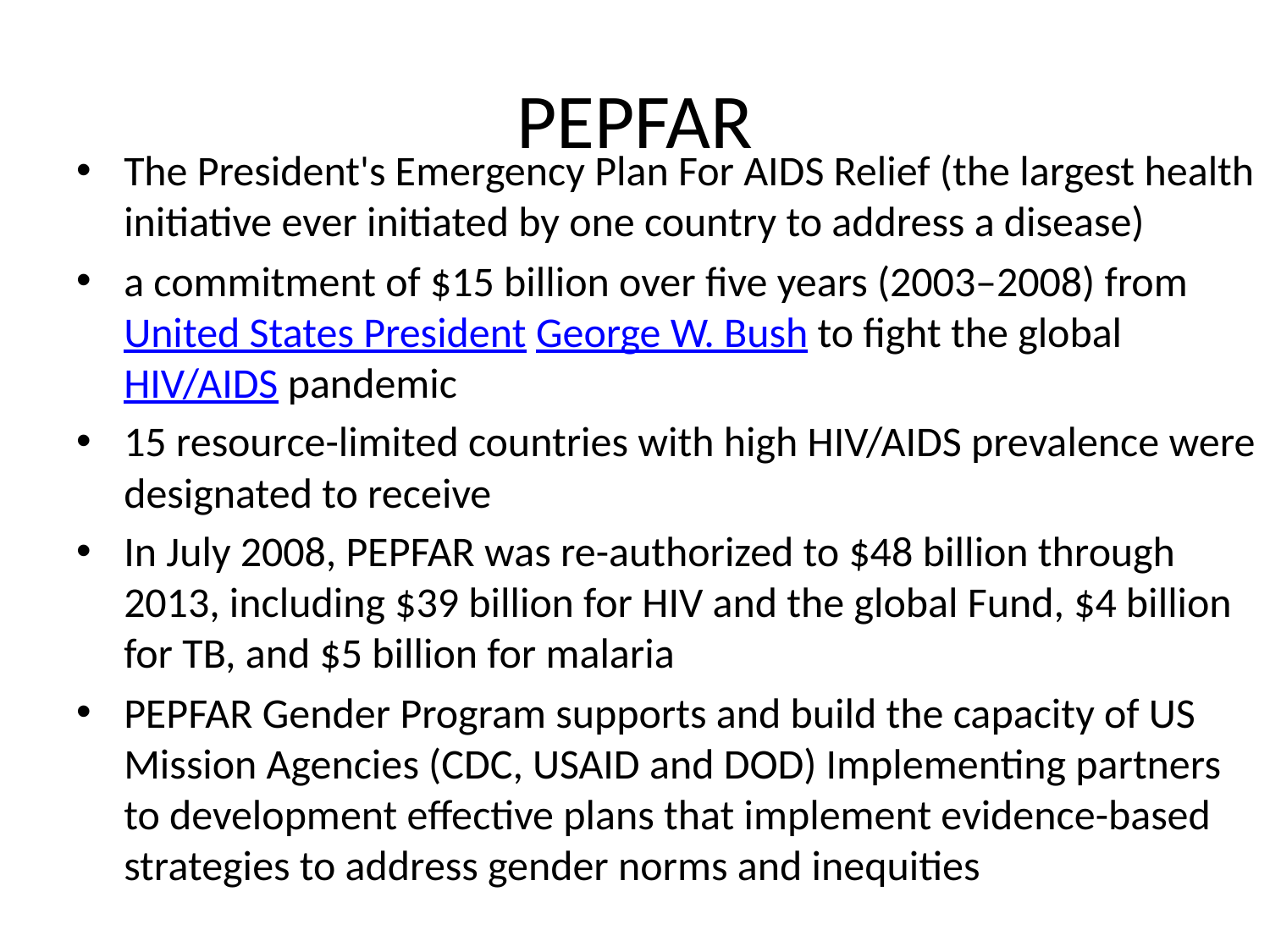

# PEPFAR
The President's Emergency Plan For AIDS Relief (the largest health initiative ever initiated by one country to address a disease)
a commitment of $15 billion over five years (2003–2008) from United States President George W. Bush to fight the global HIV/AIDS pandemic
15 resource-limited countries with high HIV/AIDS prevalence were designated to receive
In July 2008, PEPFAR was re-authorized to $48 billion through 2013, including $39 billion for HIV and the global Fund, $4 billion for TB, and $5 billion for malaria
PEPFAR Gender Program supports and build the capacity of US Mission Agencies (CDC, USAID and DOD) Implementing partners to development effective plans that implement evidence-based strategies to address gender norms and inequities